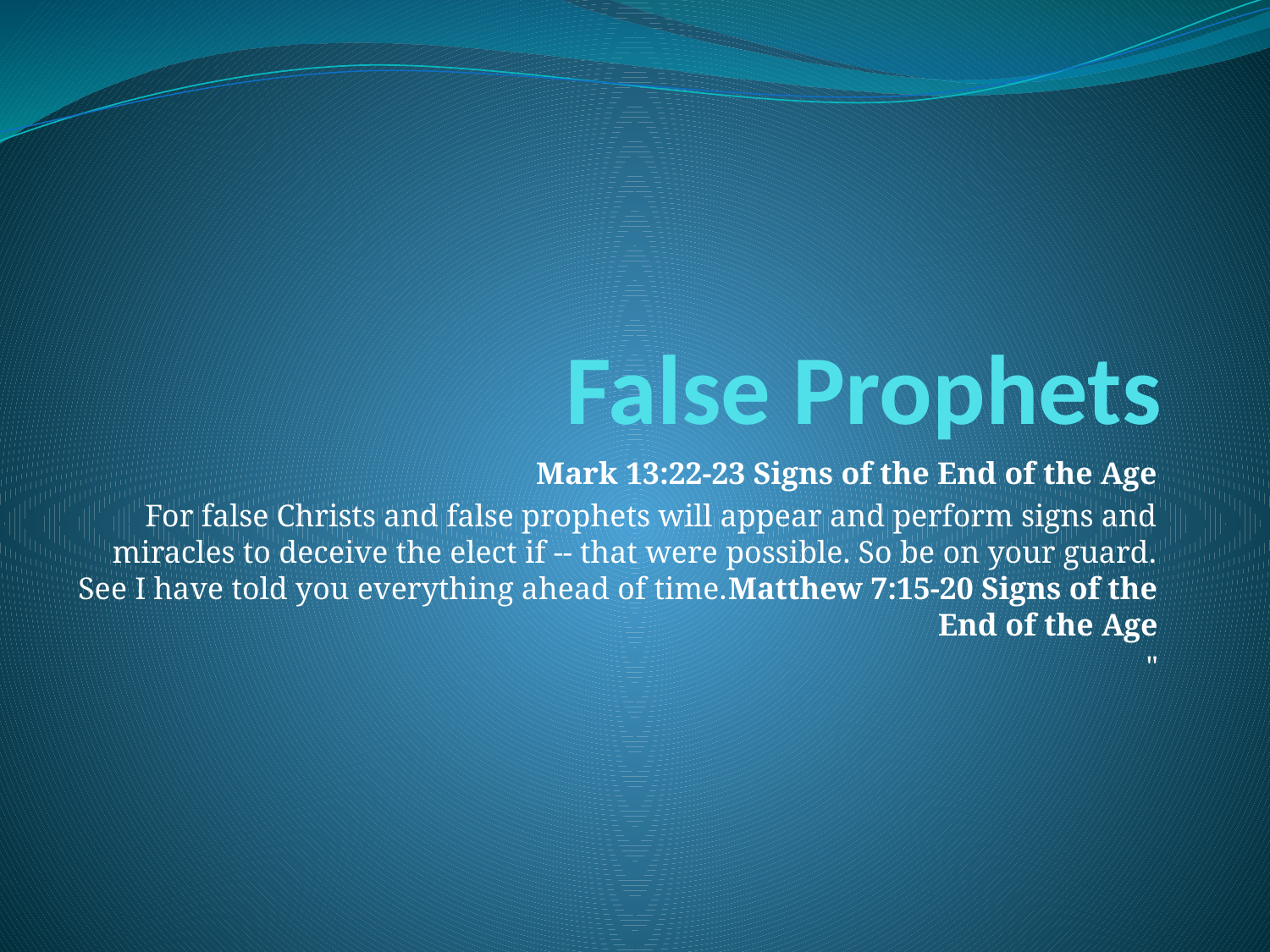

# False Prophets
Mark 13:22-23 Signs of the End of the Age
For false Christs and false prophets will appear and perform signs and miracles to deceive the elect if -- that were possible. So be on your guard. See I have told you everything ahead of time.Matthew 7:15-20 Signs of the End of the Age
"